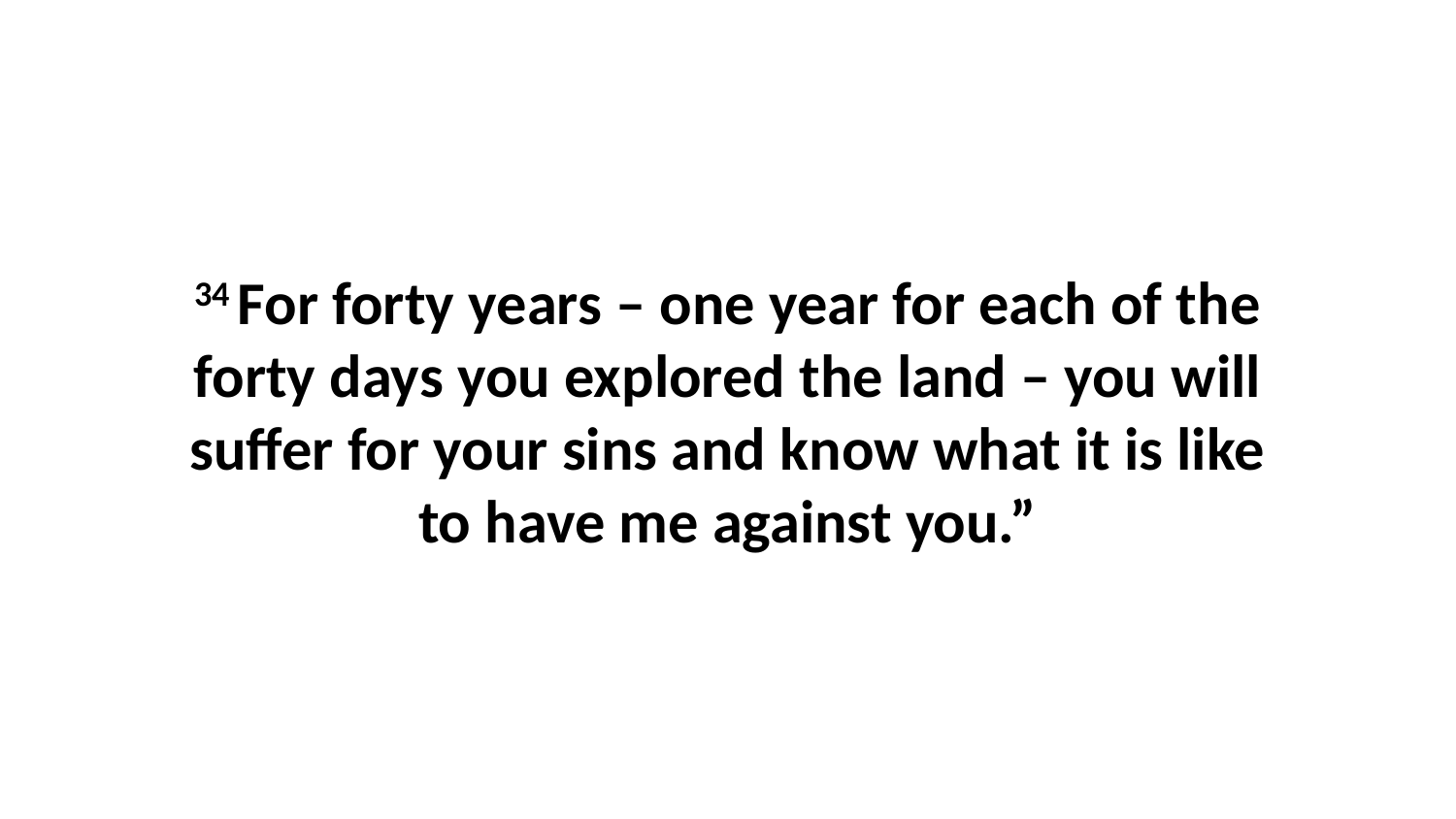

34 For forty years – one year for each of the forty days you explored the land – you will suffer for your sins and know what it is like to have me against you.”